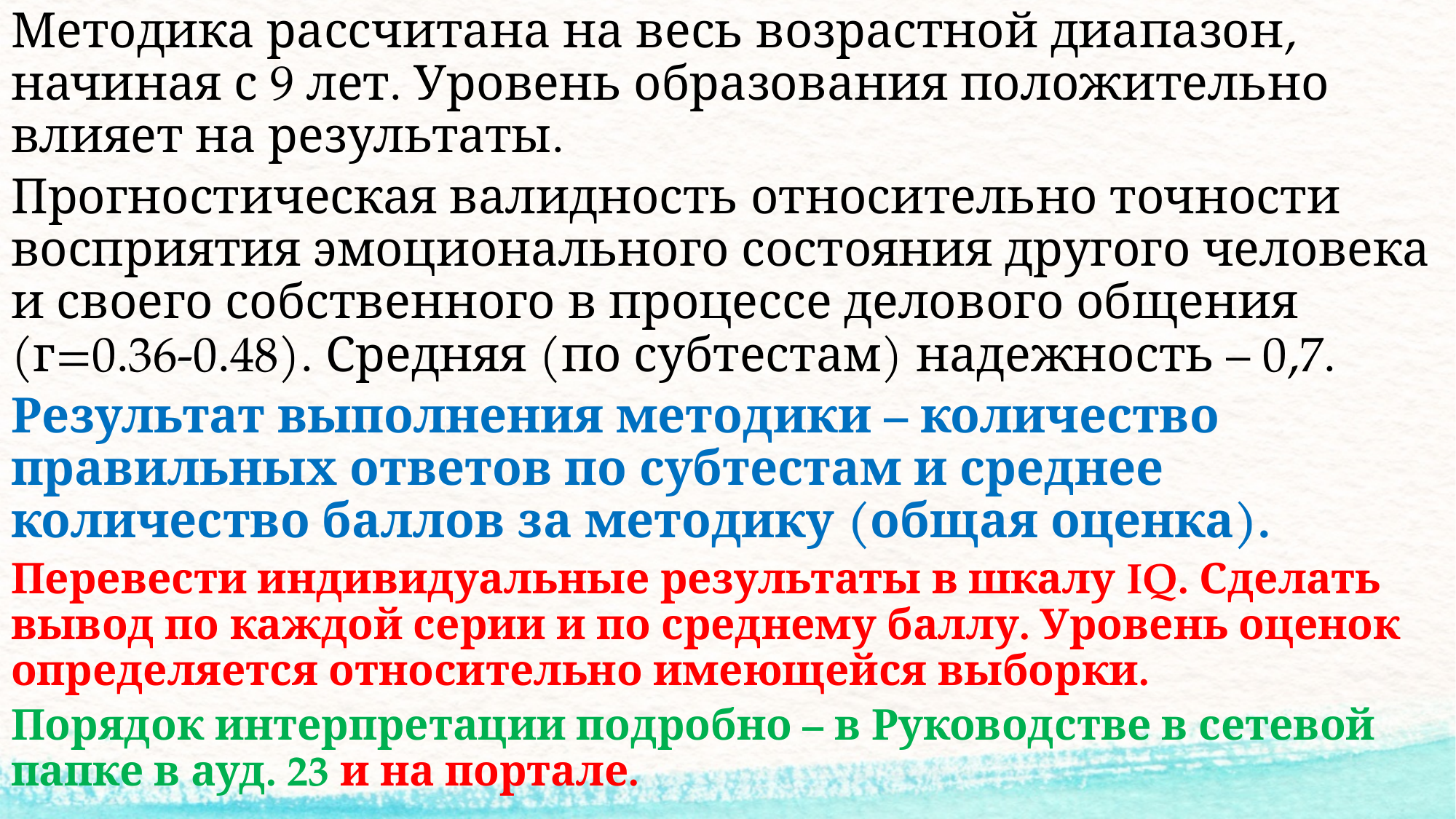

Методика рассчитана на весь возрастной диапазон, начиная с 9 лет. Уровень образования положительно влияет на результаты.
Прогностическая валидность относительно точности восприятия эмоционального состояния другого человека и своего собственного в процессе делового общения (г=0.36-0.48). Средняя (по субтестам) надежность – 0,7.
Результат выполнения методики – количество правильных ответов по субтестам и среднее количество баллов за методику (общая оценка).
Перевести индивидуальные результаты в шкалу IQ. Сделать вывод по каждой серии и по среднему баллу. Уровень оценок определяется относительно имеющейся выборки.
Порядок интерпретации подробно – в Руководстве в сетевой папке в ауд. 23 и на портале.